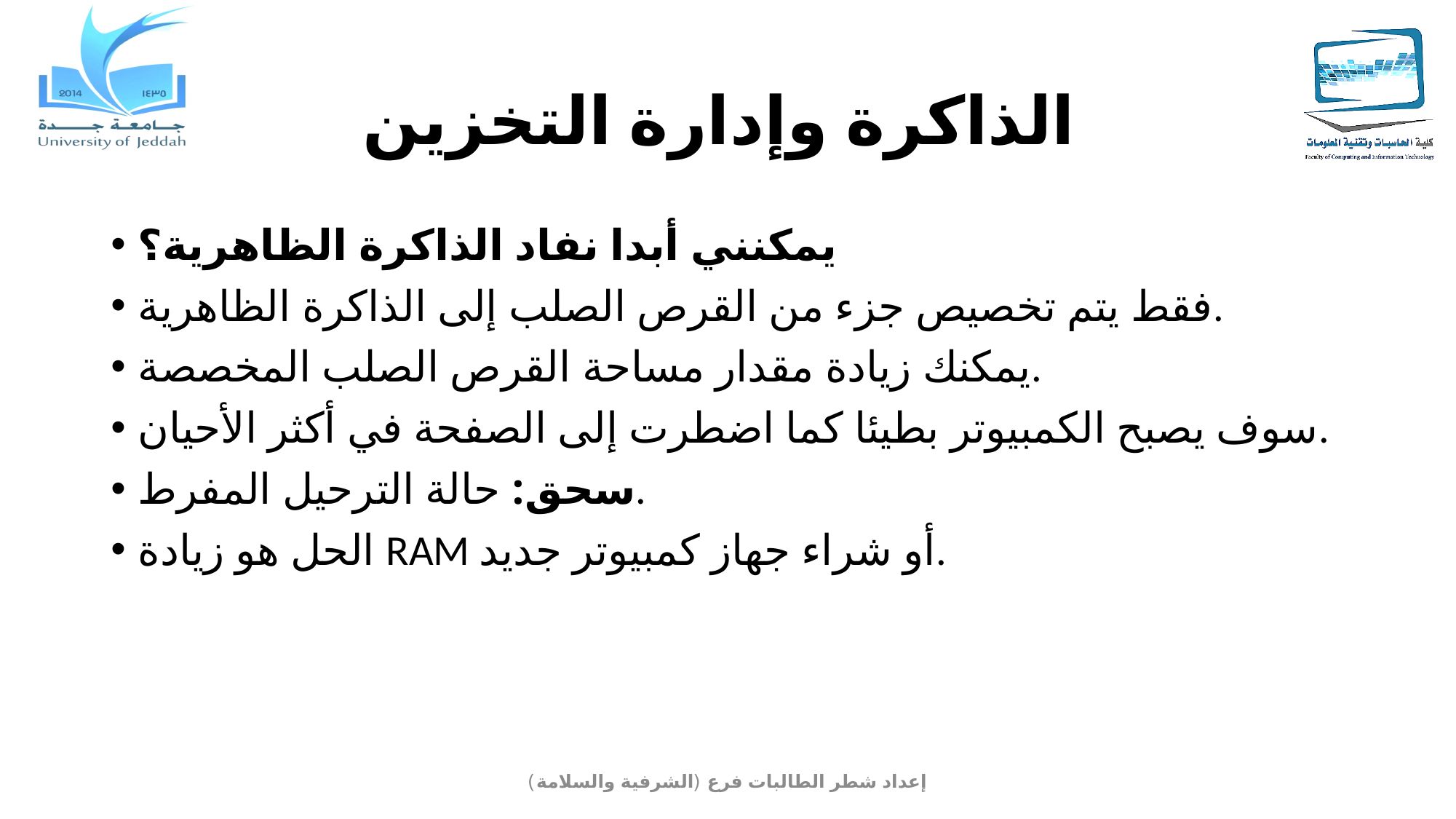

# الذاكرة وإدارة التخزين
يمكنني أبدا نفاد الذاكرة الظاهرية؟
فقط يتم تخصيص جزء من القرص الصلب إلى الذاكرة الظاهرية.
يمكنك زيادة مقدار مساحة القرص الصلب المخصصة.
سوف يصبح الكمبيوتر بطيئا كما اضطرت إلى الصفحة في أكثر الأحيان.
سحق: حالة الترحيل المفرط.
الحل هو زيادة RAM أو شراء جهاز كمبيوتر جديد.
إعداد شطر الطالبات فرع (الشرفية والسلامة)